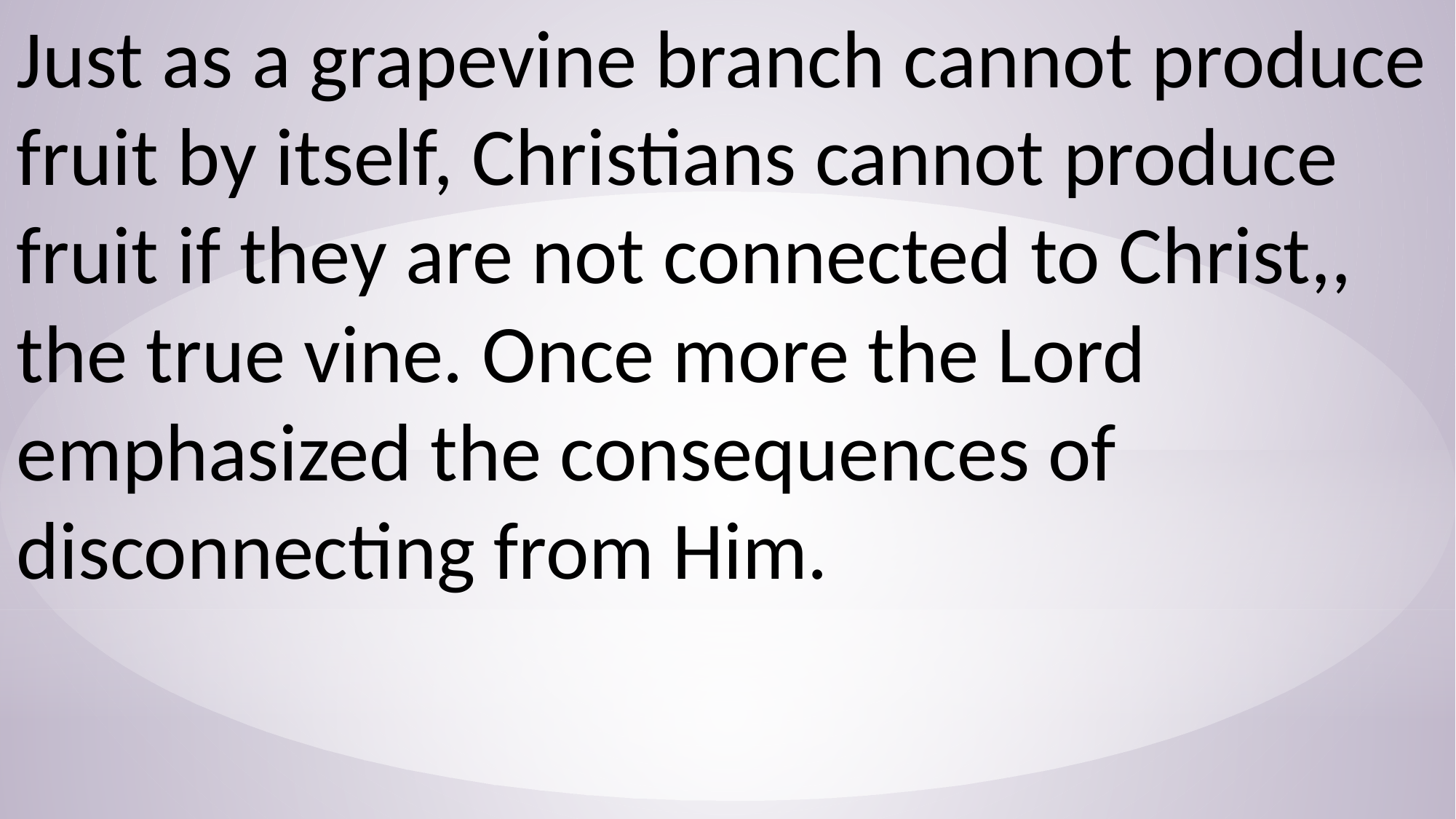

Just as a grapevine branch cannot produce fruit by itself, Christians cannot produce fruit if they are not connected to Christ,, the true vine. Once more the Lord emphasized the consequences of disconnecting from Him.